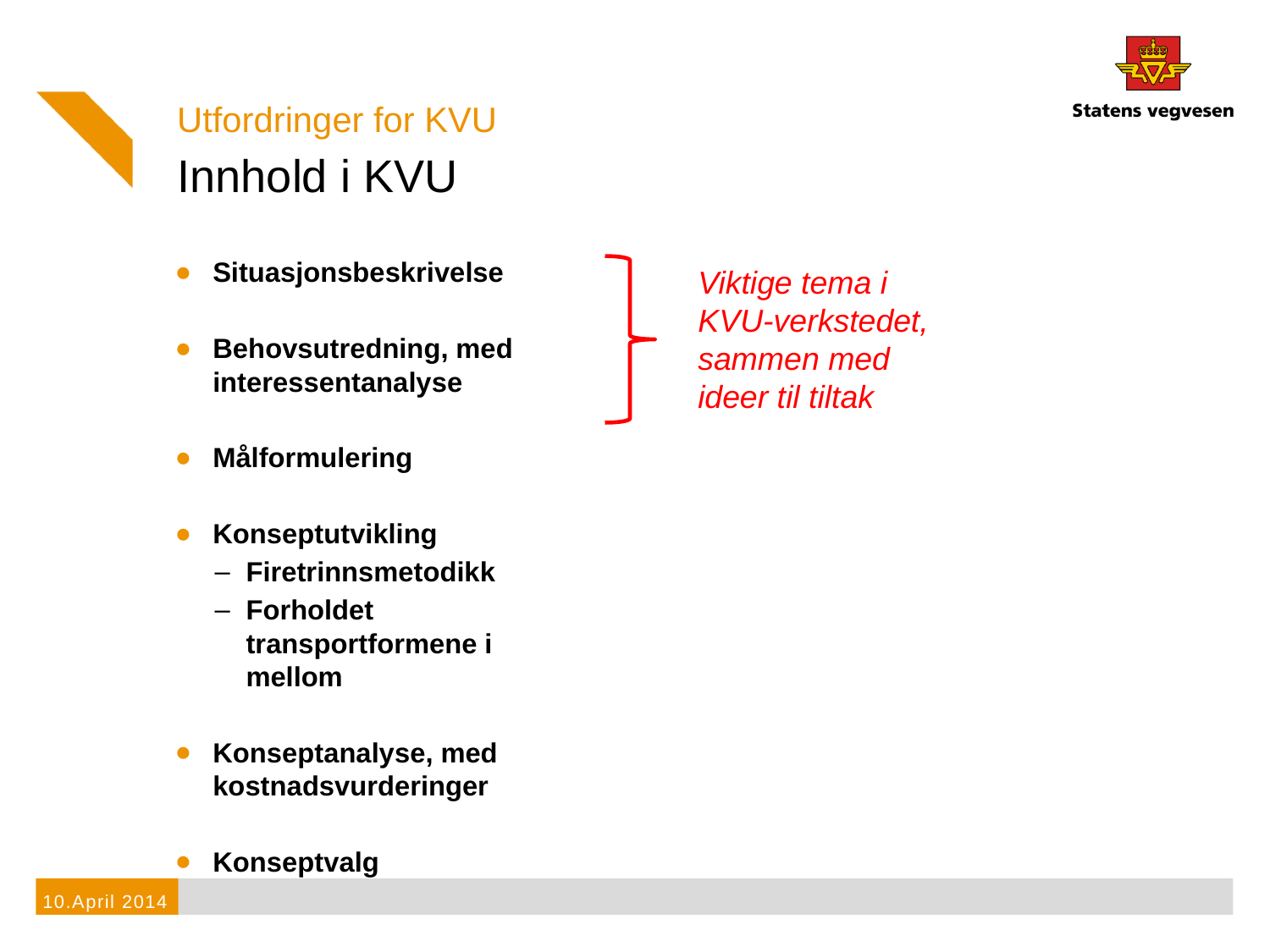

Utfordringer for KVU
# Innhold i KVU

Situasjonsbeskrivelse

Behovsutredning, med interessentanalyse

Målformulering

Konseptutvikling
Firetrinnsmetodikk
Forholdet transportformene i mellom

Konseptanalyse, med kostnadsvurderinger

Konseptvalg

Viktige tema i KVU-verkstedet, sammen med ideer til tiltak
10.April 2014